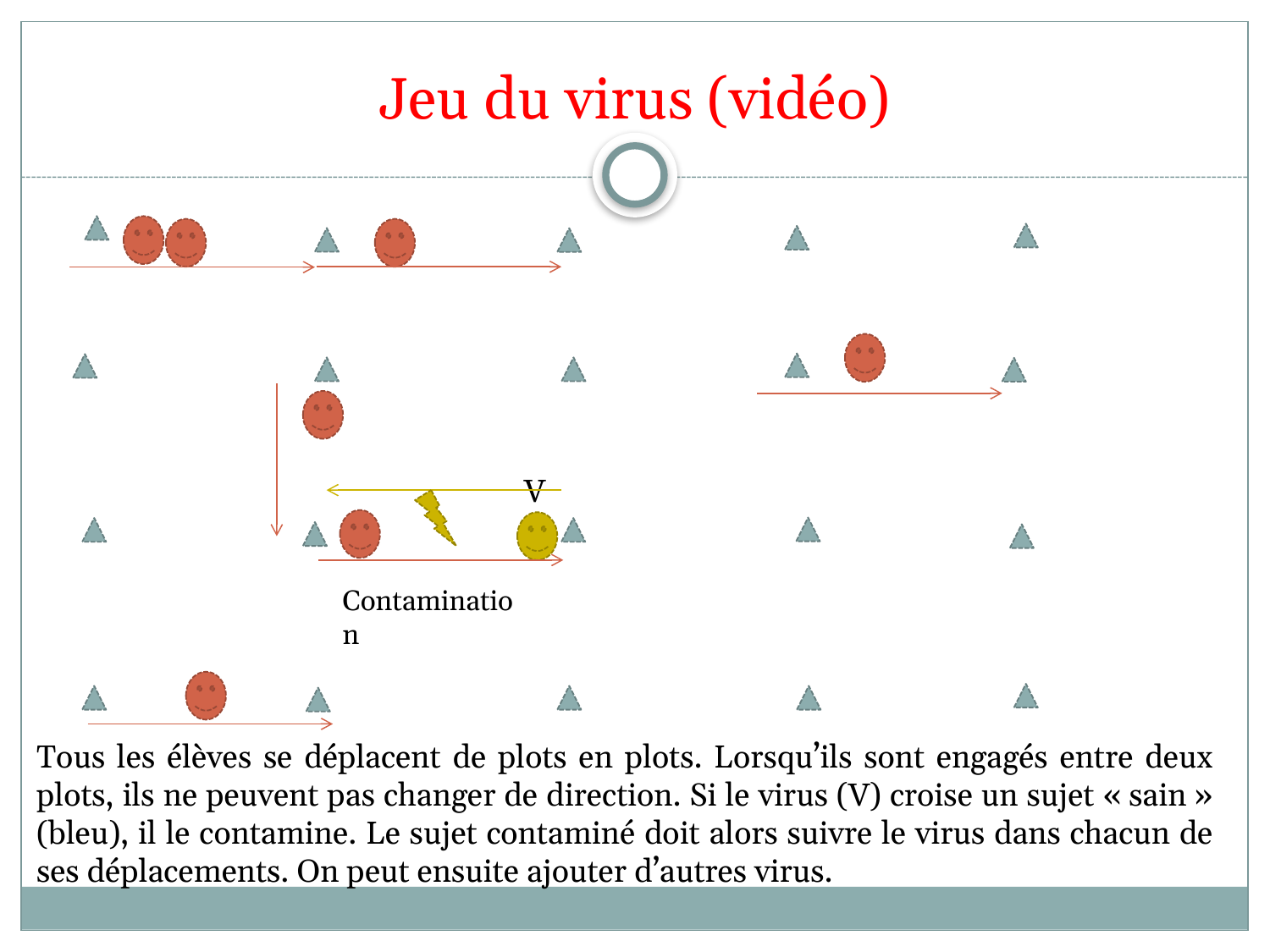

# Jeu du virus (vidéo)

V

Contamination

Tous les élèves se déplacent de plots en plots. Lorsqu’ils sont engagés entre deux plots, ils ne peuvent pas changer de direction. Si le virus (V) croise un sujet « sain » (bleu), il le contamine. Le sujet contaminé doit alors suivre le virus dans chacun de ses déplacements. On peut ensuite ajouter d’autres virus.